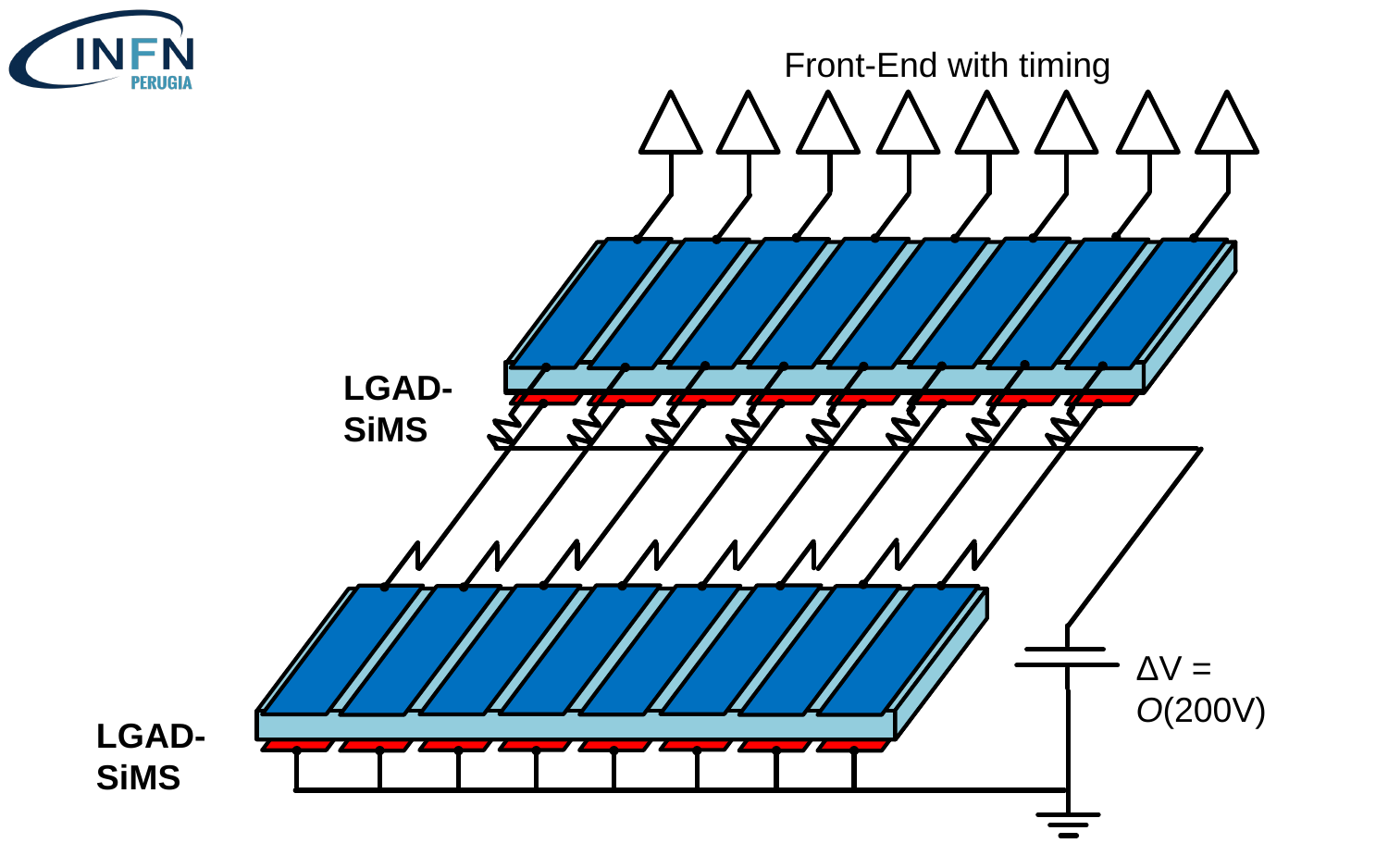

Front-End with timing

LGAD-SiMS

ΔV = O(200V)
LGAD-SiMS